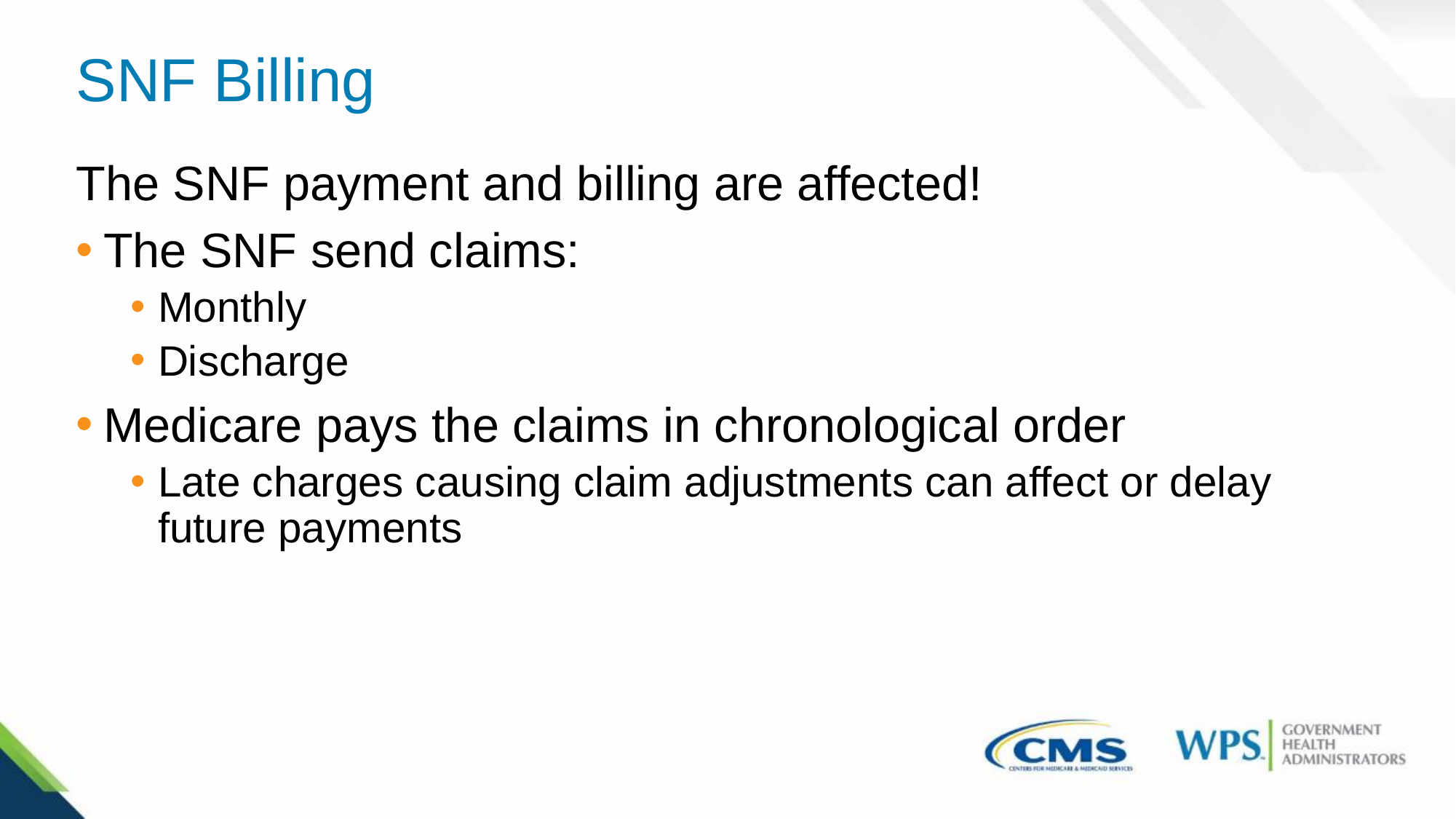

# SNF Billing
The SNF payment and billing are affected!
The SNF send claims:
Monthly
Discharge
Medicare pays the claims in chronological order
Late charges causing claim adjustments can affect or delay future payments